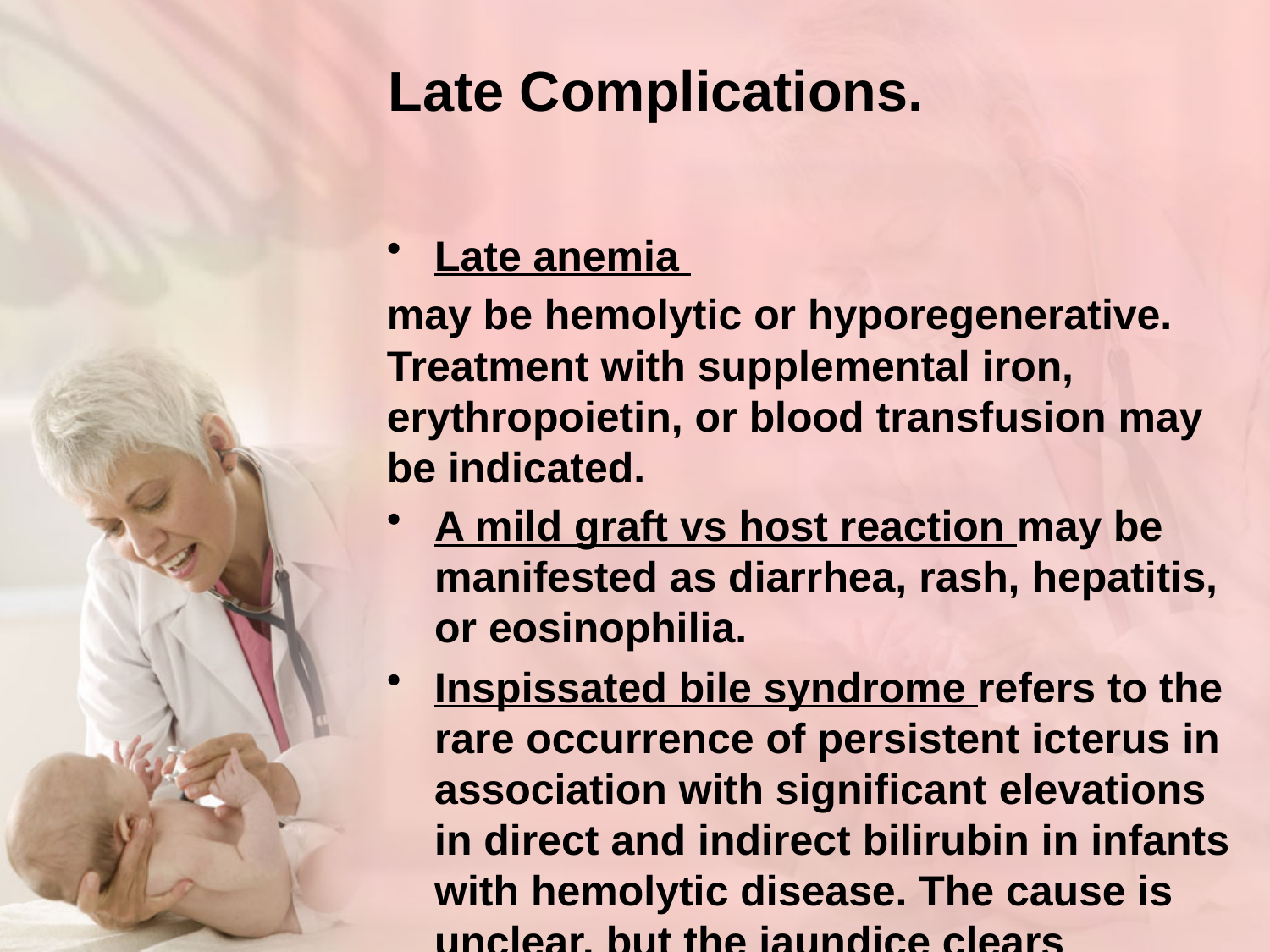

# Late Complications.
Late anemia
may be hemolytic or hyporegenerative. Treatment with supplemental iron, erythropoietin, or blood transfusion may be indicated.
A mild graft vs host reaction may be manifested as diarrhea, rash, hepatitis, or eosinophilia.
Inspissated bile syndrome refers to the rare occurrence of persistent icterus in association with significant elevations in direct and indirect bilirubin in infants with hemolytic disease. The cause is unclear, but the jaundice clears spontaneously within a few weeks or months.
Portal vein thrombosis and portal hypertension